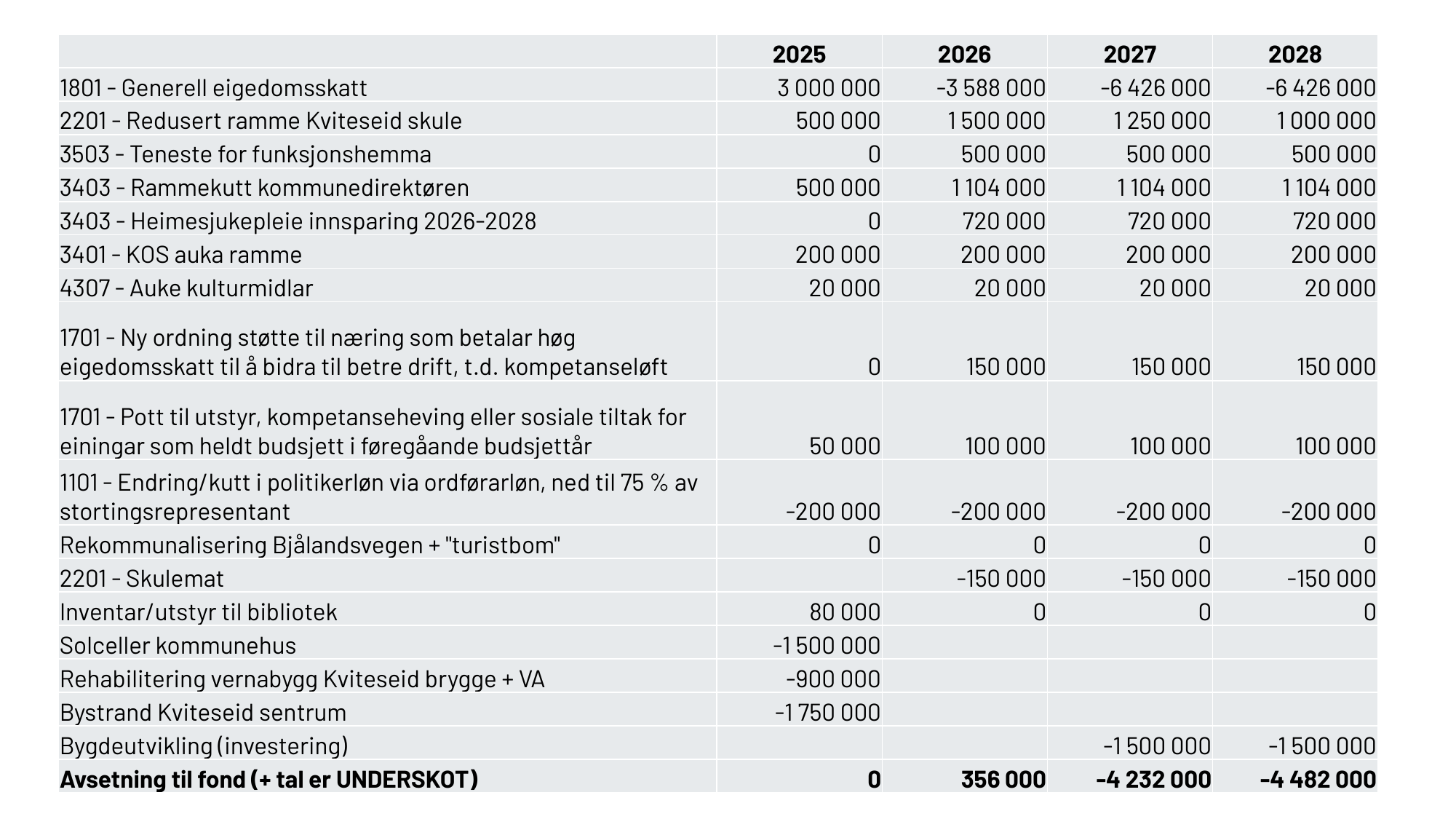

|  | 2025 | 2026 | 2027 | 2028 |
| --- | --- | --- | --- | --- |
| 1801 - Generell eigedomsskatt | 3 000 000 | -3 588 000 | -6 426 000 | -6 426 000 |
| 2201 - Redusert ramme Kviteseid skule | 500 000 | 1 500 000 | 1 250 000 | 1 000 000 |
| 3503 - Teneste for funksjonshemma | 0 | 500 000 | 500 000 | 500 000 |
| 3403 - Rammekutt kommunedirektøren | 500 000 | 1 104 000 | 1 104 000 | 1 104 000 |
| 3403 - Heimesjukepleie innsparing 2026-2028 | 0 | 720 000 | 720 000 | 720 000 |
| 3401 - KOS auka ramme | 200 000 | 200 000 | 200 000 | 200 000 |
| 4307 - Auke kulturmidlar | 20 000 | 20 000 | 20 000 | 20 000 |
| 1701 - Ny ordning støtte til næring som betalar høg eigedomsskatt til å bidra til betre drift, t.d. kompetanseløft | 0 | 150 000 | 150 000 | 150 000 |
| 1701 - Pott til utstyr, kompetanseheving eller sosiale tiltak for einingar som heldt budsjett i føregåande budsjettår | 50 000 | 100 000 | 100 000 | 100 000 |
| 1101 - Endring/kutt i politikerløn via ordførarløn, ned til 75 % av stortingsrepresentant | -200 000 | -200 000 | -200 000 | -200 000 |
| Rekommunalisering Bjålandsvegen + "turistbom" | 0 | 0 | 0 | 0 |
| 2201 - Skulemat |  | -150 000 | -150 000 | -150 000 |
| Inventar/utstyr til bibliotek | 80 000 | 0 | 0 | 0 |
| Solceller kommunehus | -1 500 000 |  |  |  |
| Rehabilitering vernabygg Kviteseid brygge + VA | -900 000 |  |  |  |
| Bystrand Kviteseid sentrum | -1 750 000 |  |  |  |
| Bygdeutvikling (investering) |  |  | -1 500 000 | -1 500 000 |
| Avsetning til fond (+ tal er UNDERSKOT) | 0 | 356 000 | -4 232 000 | -4 482 000 |